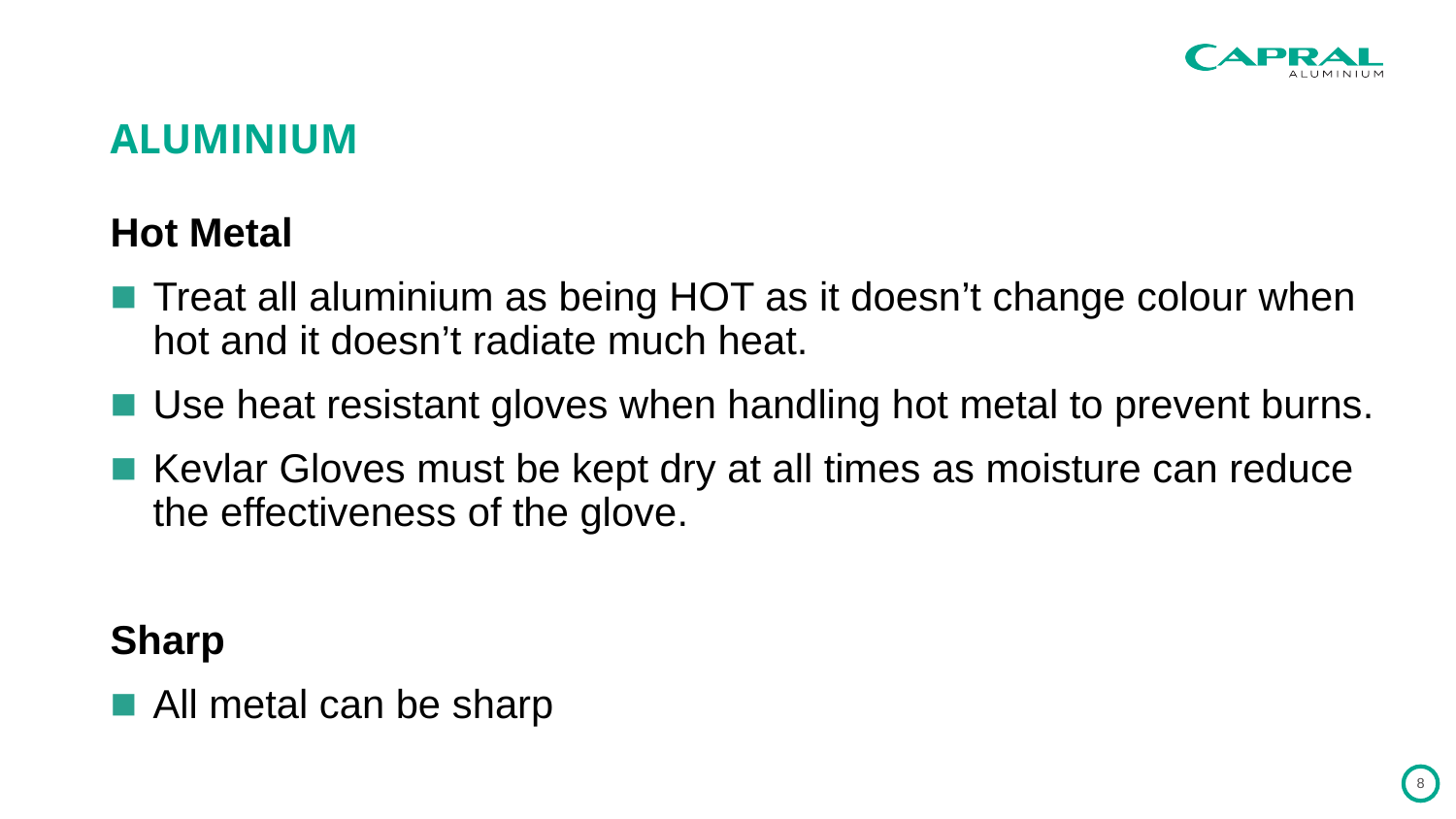

# aluminium
Hot Metal
Treat all aluminium as being HOT as it doesn’t change colour when hot and it doesn’t radiate much heat.
Use heat resistant gloves when handling hot metal to prevent burns.
Kevlar Gloves must be kept dry at all times as moisture can reduce the effectiveness of the glove.

Sharp
All metal can be sharp

8